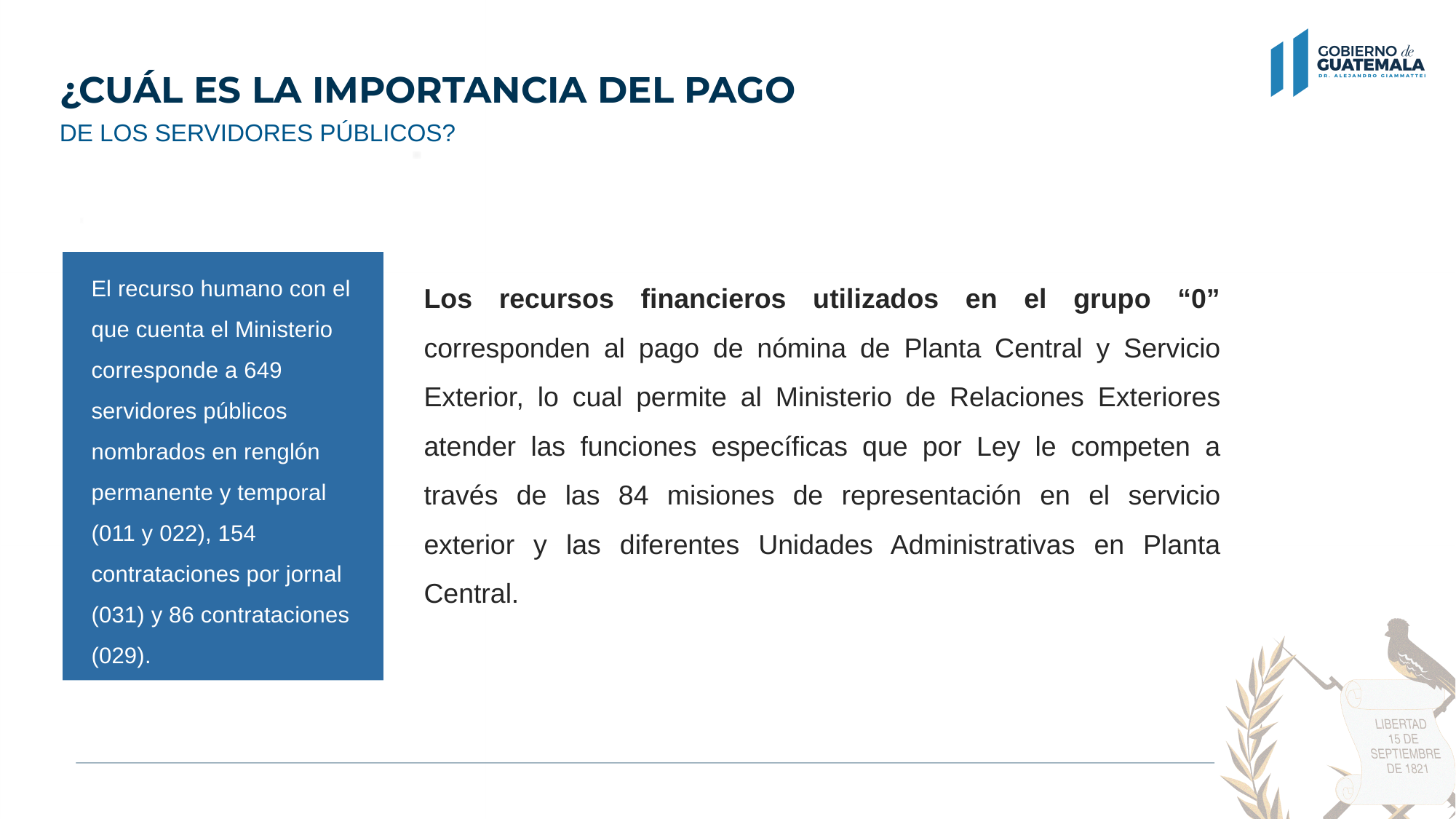

# ¿CUÁL ES LA IMPORTANCIA DEL PAGO
DE LOS SERVIDORES PÚBLICOS?
Los recursos financieros utilizados en el grupo “0” corresponden al pago de nómina de Planta Central y Servicio Exterior, lo cual permite al Ministerio de Relaciones Exteriores atender las funciones específicas que por Ley le competen a través de las 84 misiones de representación en el servicio exterior y las diferentes Unidades Administrativas en Planta Central.
El recurso humano con el que cuenta el Ministerio corresponde a 649 servidores públicos nombrados en renglón permanente y temporal (011 y 022), 154 contrataciones por jornal (031) y 86 contrataciones (029).